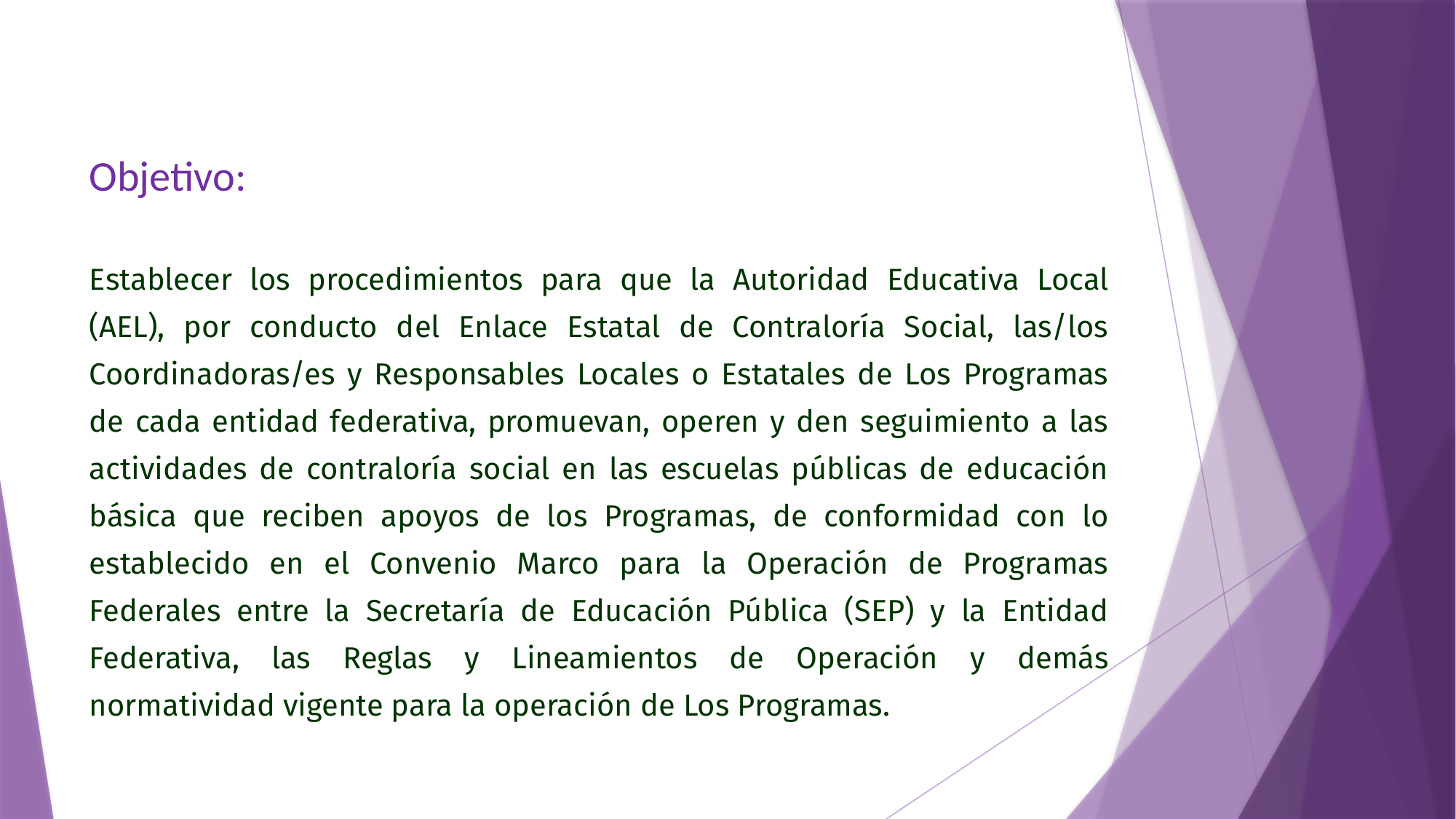

Objetivo:
Establecer los procedimientos para que la Autoridad Educativa Local (AEL), por conducto del Enlace Estatal de Contraloría Social, las/los Coordinadoras/es y Responsables Locales o Estatales de Los Programas de cada entidad federativa, promuevan, operen y den seguimiento a las actividades de contraloría social en las escuelas públicas de educación básica que reciben apoyos de los Programas, de conformidad con lo establecido en el Convenio Marco para la Operación de Programas Federales entre la Secretaría de Educación Pública (SEP) y la Entidad Federativa, las Reglas y Lineamientos de Operación y demás normatividad vigente para la operación de Los Programas.